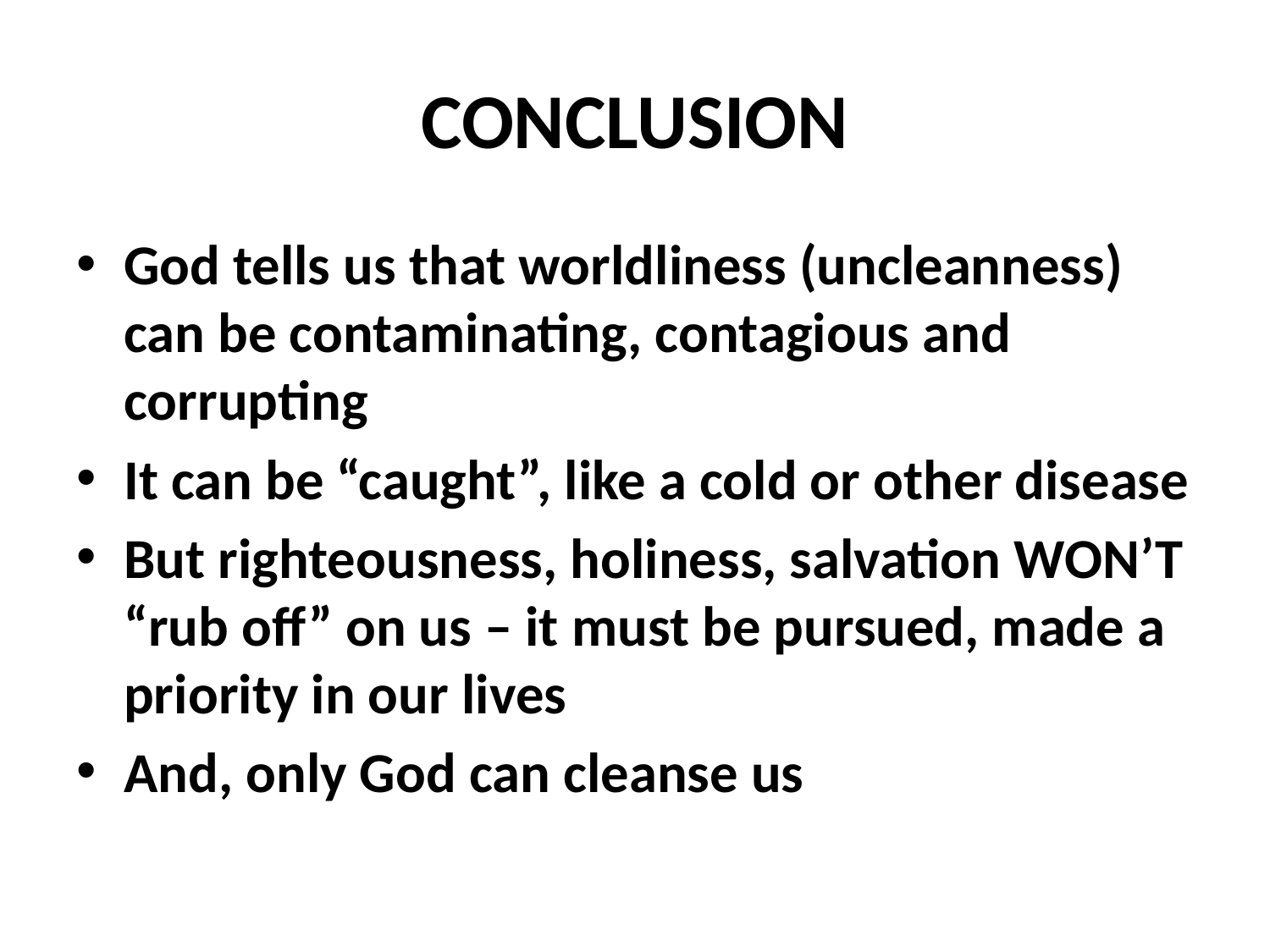

# CONCLUSION
God tells us that worldliness (uncleanness) can be contaminating, contagious and corrupting
It can be “caught”, like a cold or other disease
But righteousness, holiness, salvation WON’T “rub off” on us – it must be pursued, made a priority in our lives
And, only God can cleanse us